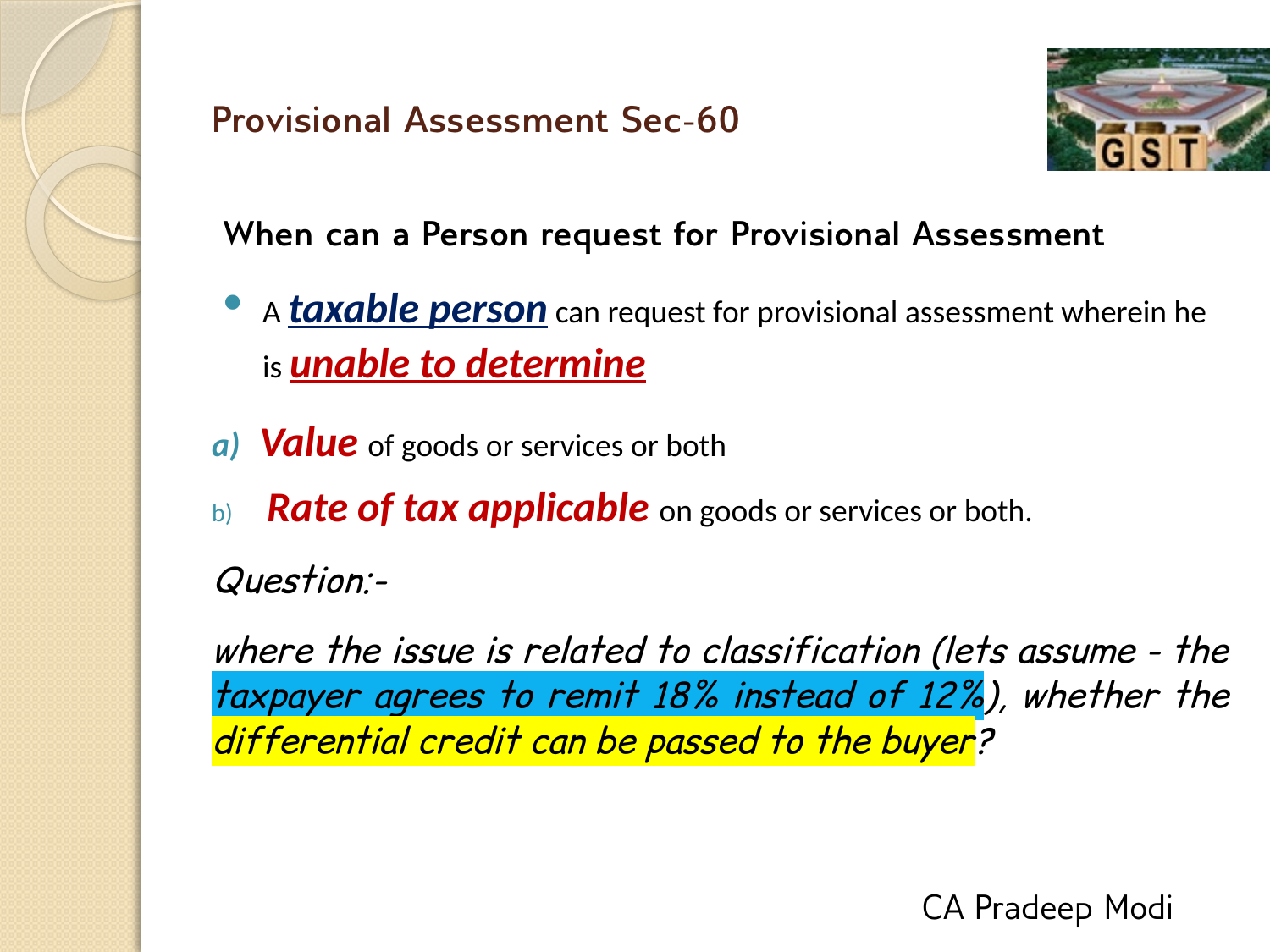

# Provisional Assessment Sec-60
When can a Person request for Provisional Assessment
A taxable person can request for provisional assessment wherein he is unable to determine
Value of goods or services or both
 Rate of tax applicable on goods or services or both.
Question:-
where the issue is related to classification (lets assume - the taxpayer agrees to remit 18% instead of 12%), whether the differential credit can be passed to the buyer?